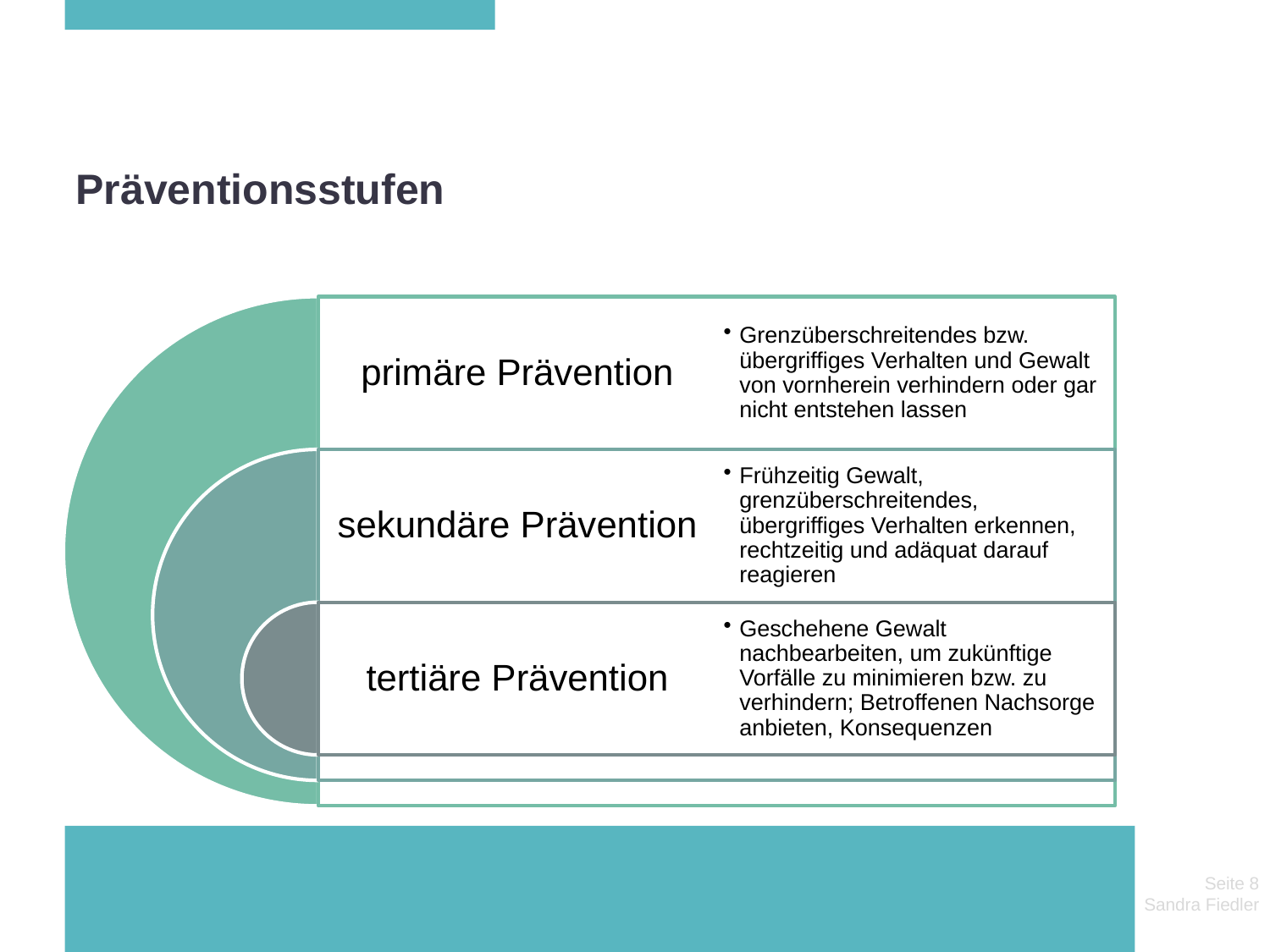

# Präventionsstufen
primäre Prävention
sekundäre Prävention
tertiäre Prävention
Grenzüberschreitendes bzw. übergriffiges Verhalten und Gewalt von vornherein verhindern oder gar nicht entstehen lassen
Frühzeitig Gewalt, grenzüberschreitendes, übergriffiges Verhalten erkennen, rechtzeitig und adäquat darauf reagieren
Geschehene Gewalt nachbearbeiten, um zukünftige Vorfälle zu minimieren bzw. zu verhindern; Betroffenen Nachsorge anbieten, Konsequenzen